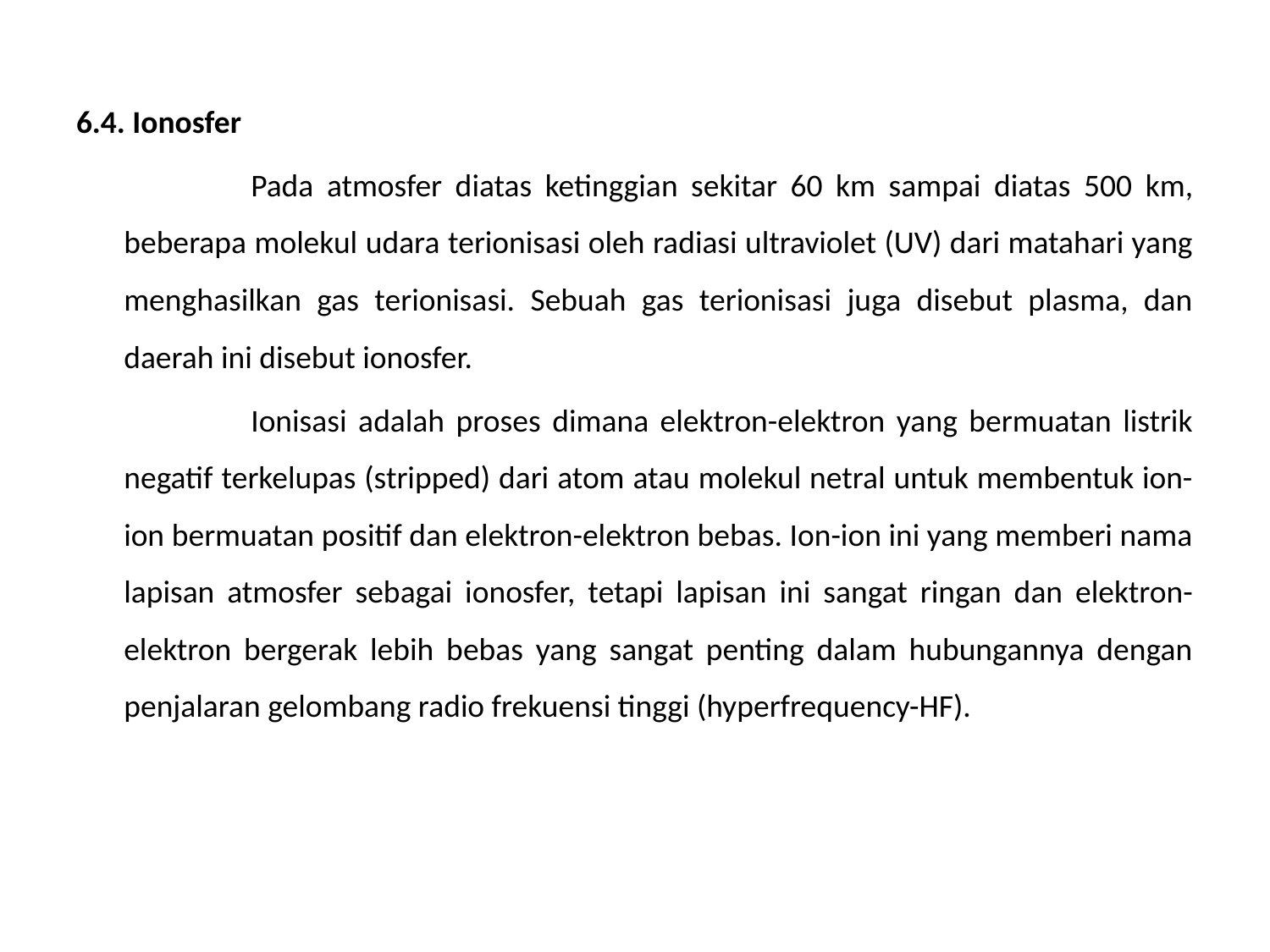

6.4. Ionosfer
		Pada atmosfer diatas ketinggian sekitar 60 km sampai diatas 500 km, beberapa molekul udara terionisasi oleh radiasi ultraviolet (UV) dari matahari yang menghasilkan gas terionisasi. Sebuah gas terionisasi juga disebut plasma, dan daerah ini disebut ionosfer.
		Ionisasi adalah proses dimana elektron-elektron yang bermuatan listrik negatif terkelupas (stripped) dari atom atau molekul netral untuk membentuk ion-ion bermuatan positif dan elektron-elektron bebas. Ion-ion ini yang memberi nama lapisan atmosfer sebagai ionosfer, tetapi lapisan ini sangat ringan dan elektron-elektron bergerak lebih bebas yang sangat penting dalam hubungannya dengan penjalaran gelombang radio frekuensi tinggi (hyperfrequency-HF).